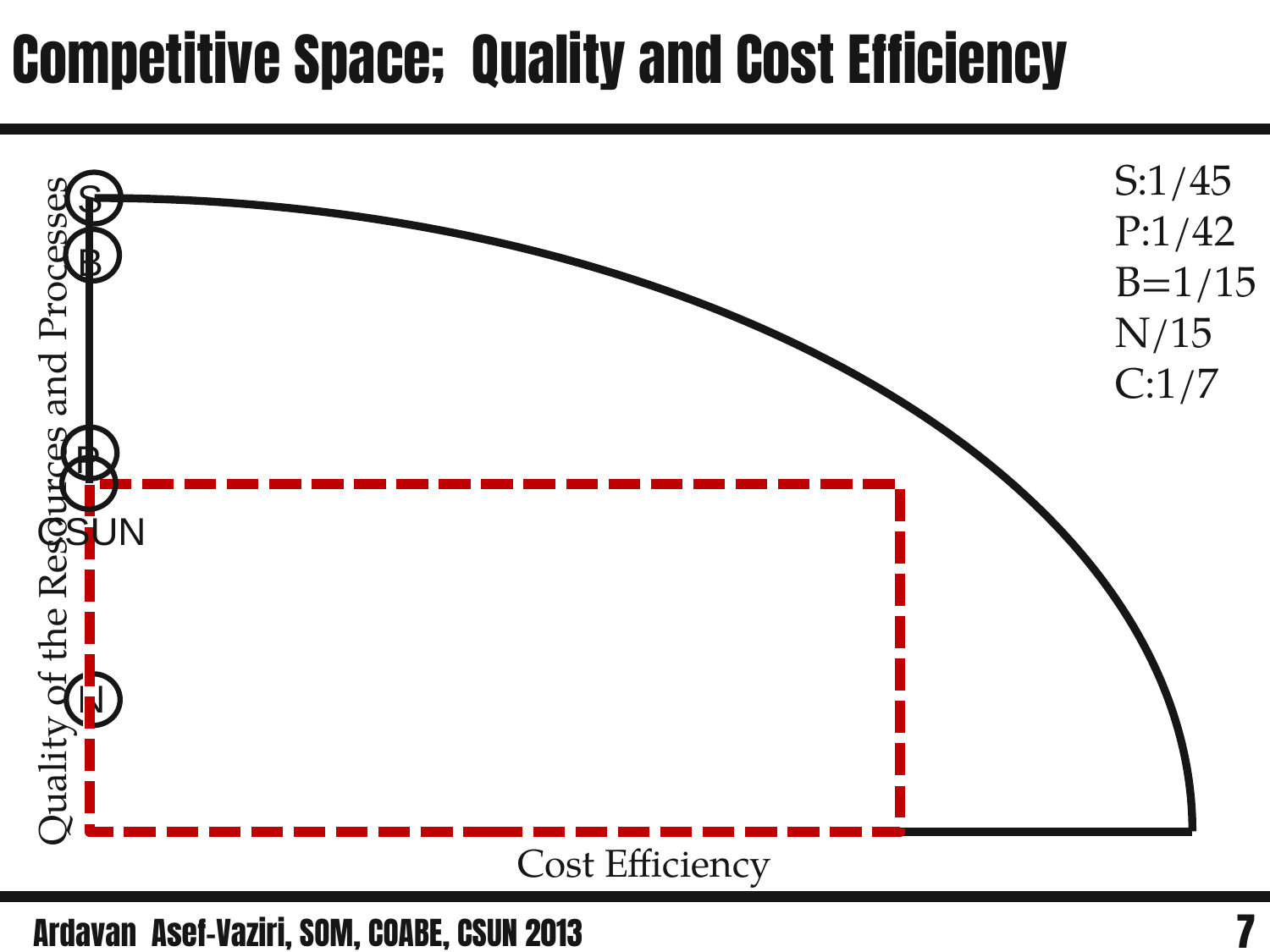

# Competitive Space;  Quality and Cost Efficiency
S:1/45
P:1/42
B=1/15
N/15
C:1/7
S

B

P

CSUN
Quality of the Resources and Processes

N

Cost Efficiency